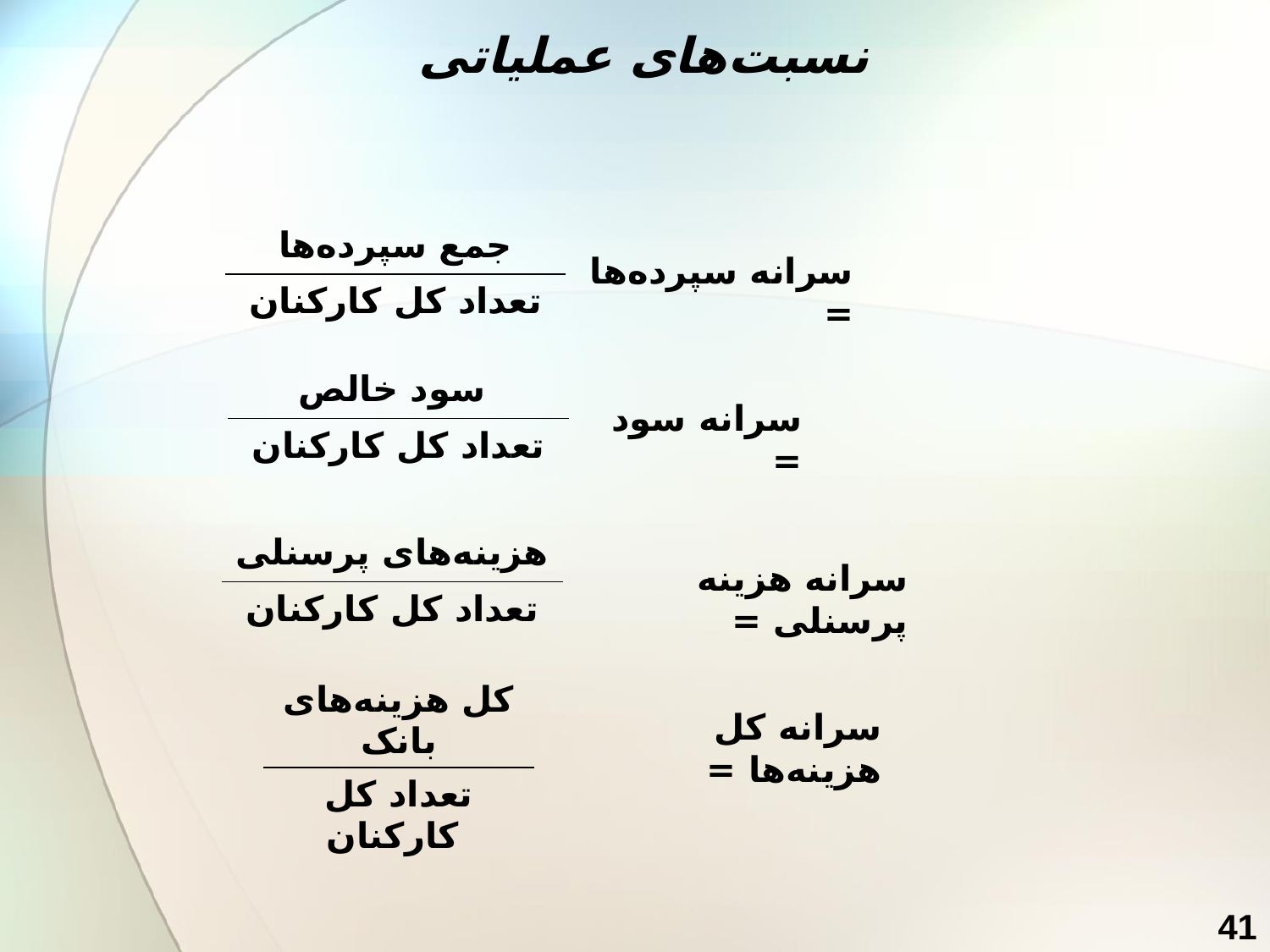

نسبت‌های عملیاتی
| جمع سپرده‌ها |
| --- |
| تعداد کل کارکنان |
سرانه سپرده‌ها =
| سود خالص |
| --- |
| تعداد کل کارکنان |
سرانه سود =
| هزینه‌های پرسنلی |
| --- |
| تعداد کل کارکنان |
سرانه هزینه پرسنلی =
|  | کل هزینه‌های بانک |
| --- | --- |
|  | تعداد کل کارکنان |
سرانه کل هزینه‌ها =
41